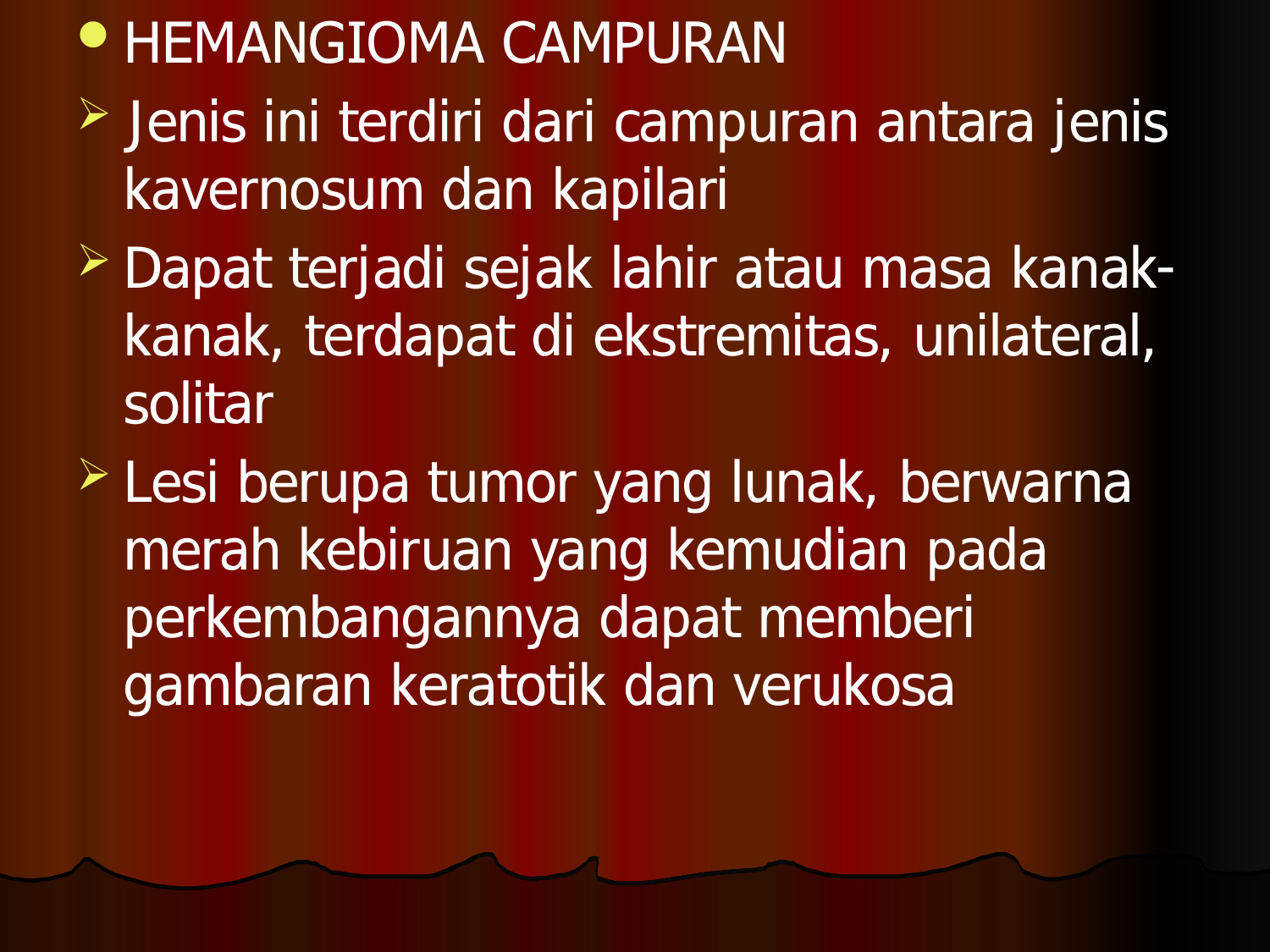

HEMANGIOMA CAMPURAN
Jenis ini terdiri dari campuran antara jenis kavernosum dan kapilari
Dapat terjadi sejak lahir atau masa kanak-kanak, terdapat di ekstremitas, unilateral, solitar
Lesi berupa tumor yang lunak, berwarna merah kebiruan yang kemudian pada perkembangannya dapat memberi gambaran keratotik dan verukosa